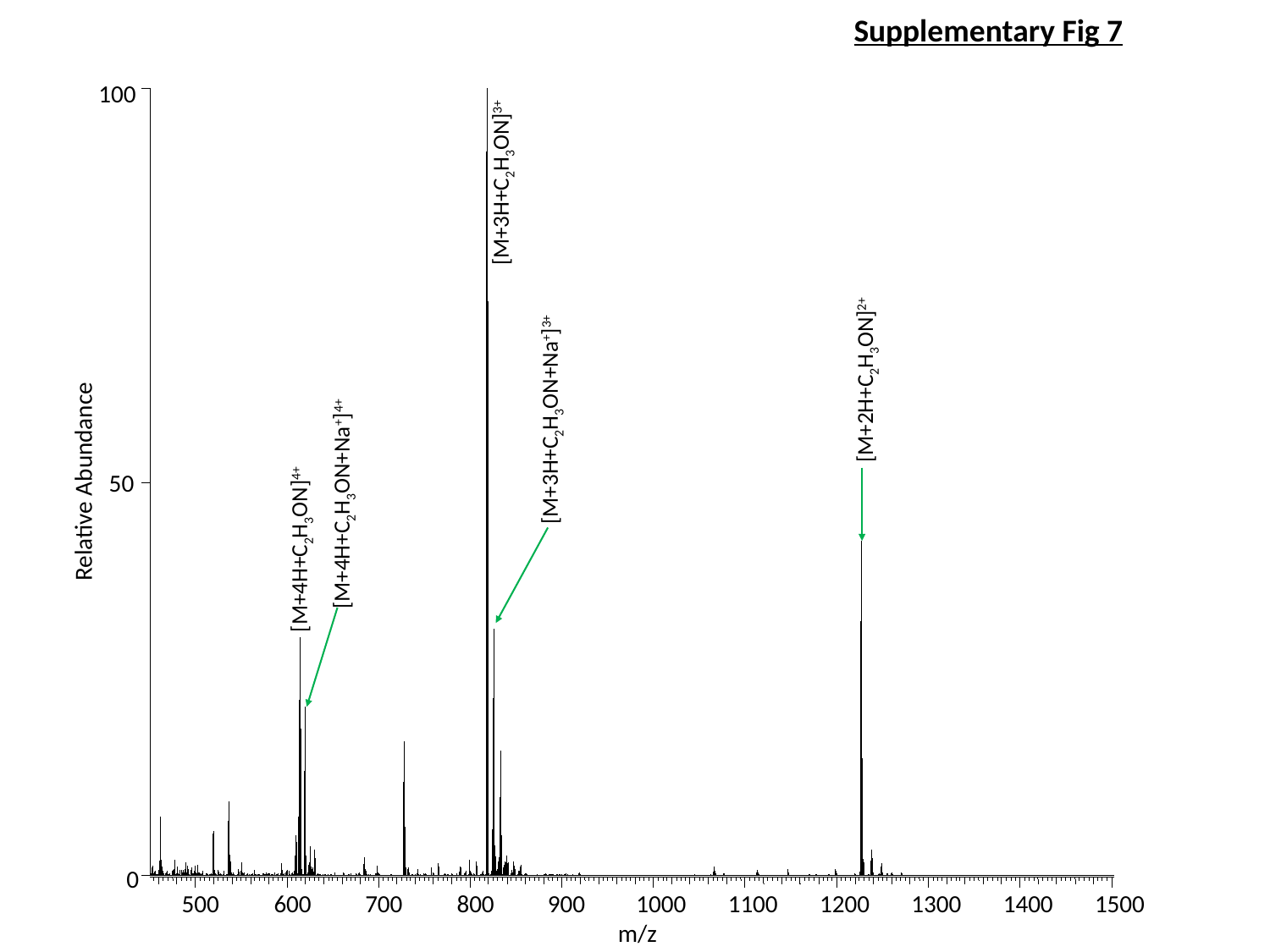

Supplementary Fig 7

100

[M+3H+C2H3ON]3+
[M+2H+C2H3ON]2+
[M+3H+C2H3ON+Na+]3+
Relative Abundance
50

[M+4H+C2H3ON+Na+]4+
[M+4H+C2H3ON]4+
0

500
600
700
800
900
1000
1100
1200
1300
1400
1500
m/z